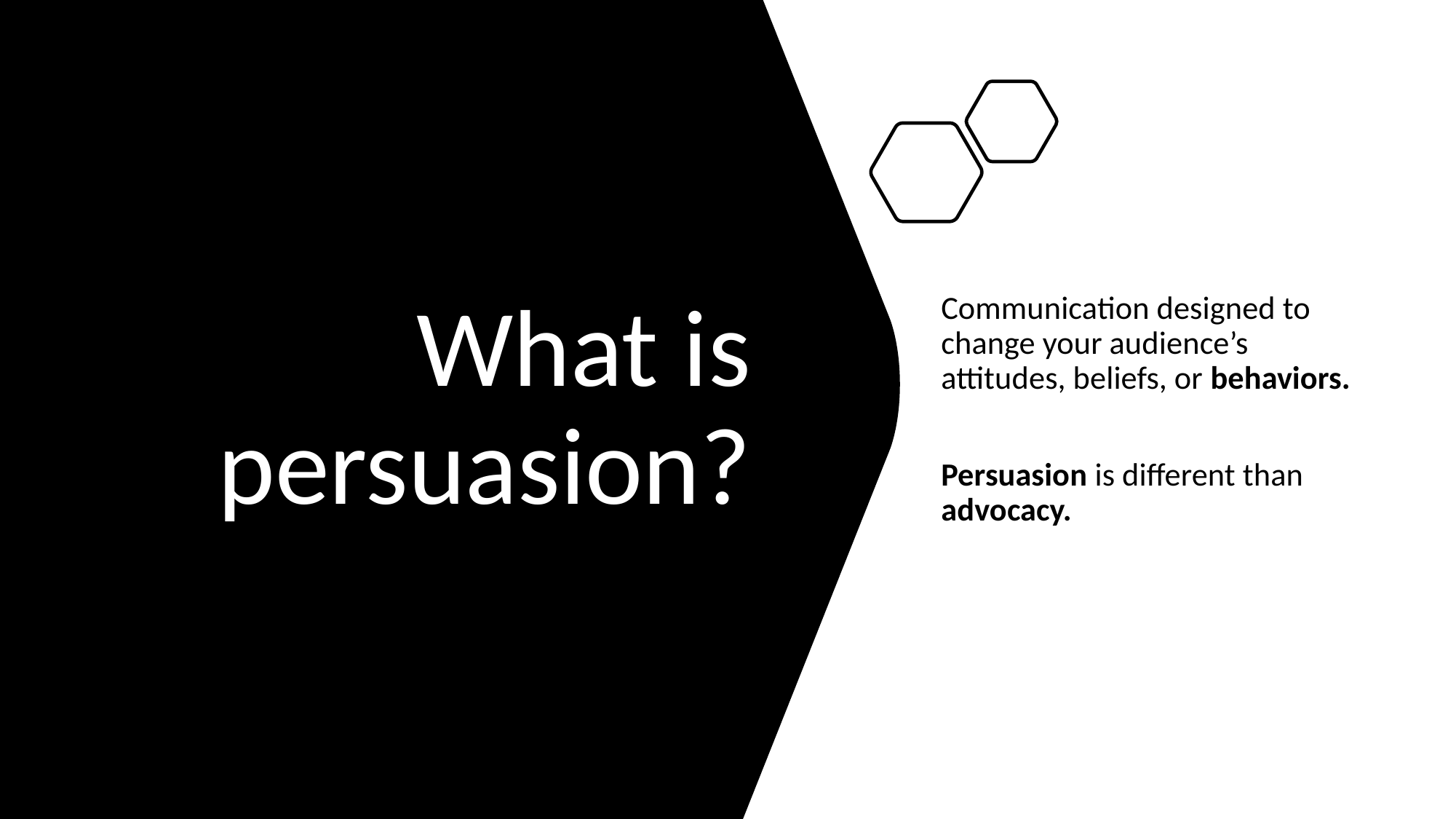

# What is persuasion?
Communication designed to change your audience’s attitudes, beliefs, or behaviors.

Persuasion is different than advocacy.